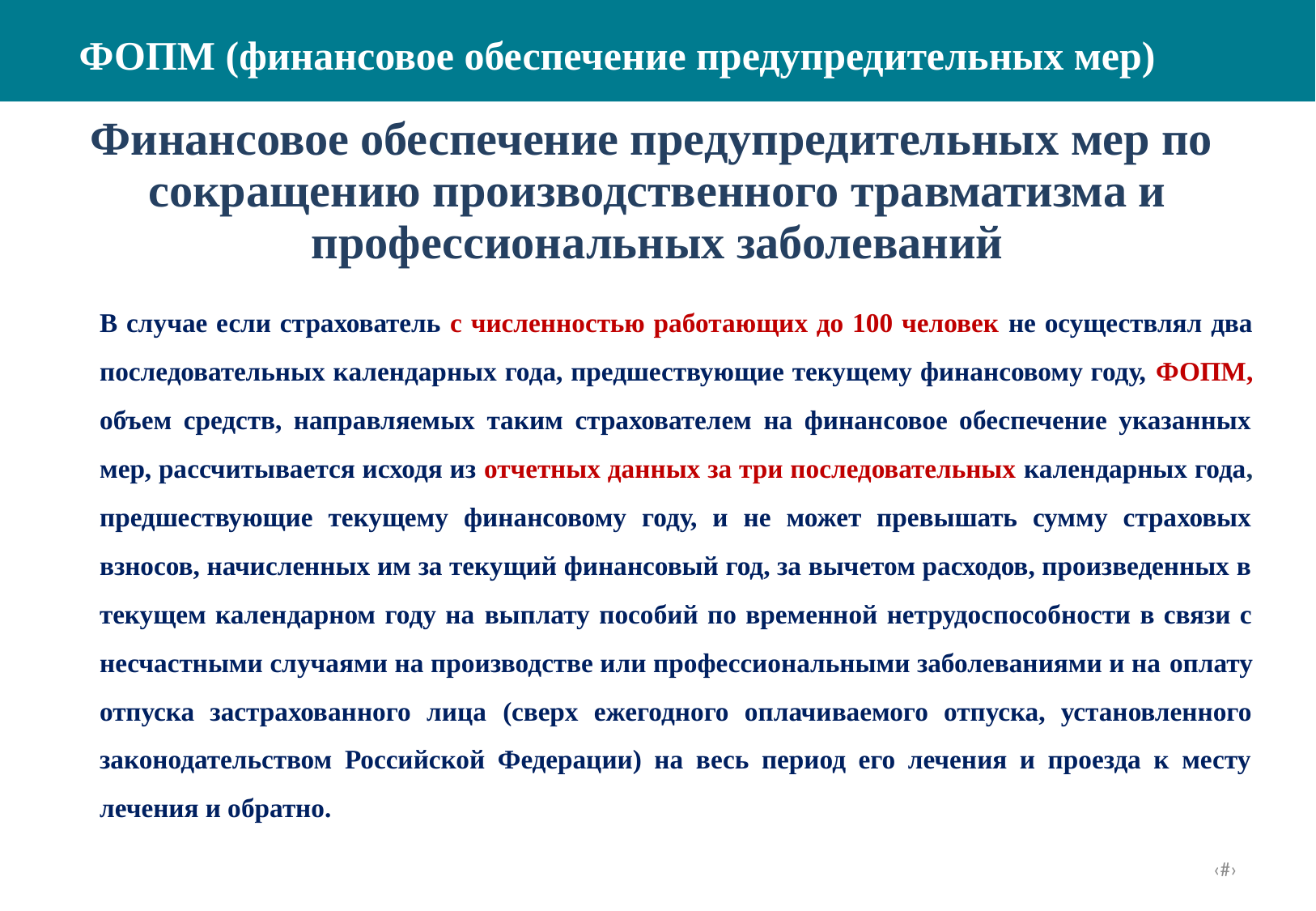

ФОПМ (финансовое обеспечение предупредительных мер)

Финансовое обеспечение предупредительных мер по

 сокращению производственного травматизма и

 профессиональных заболеваний
В случае если страхователь с численностью работающих до 100 человек не осуществлял два последовательных календарных года, предшествующие текущему финансовому году, ФОПМ, объем средств, направляемых таким страхователем на финансовое обеспечение указанных мер, рассчитывается исходя из отчетных данных за три последовательных календарных года, предшествующие текущему финансовому году, и не может превышать сумму страховых взносов, начисленных им за текущий финансовый год, за вычетом расходов, произведенных в текущем календарном году на выплату пособий по временной нетрудоспособности в связи с несчастными случаями на производстве или профессиональными заболеваниями и на оплату отпуска застрахованного лица (сверх ежегодного оплачиваемого отпуска, установленного законодательством Российской Федерации) на весь период его лечения и проезда к месту лечения и обратно.
5